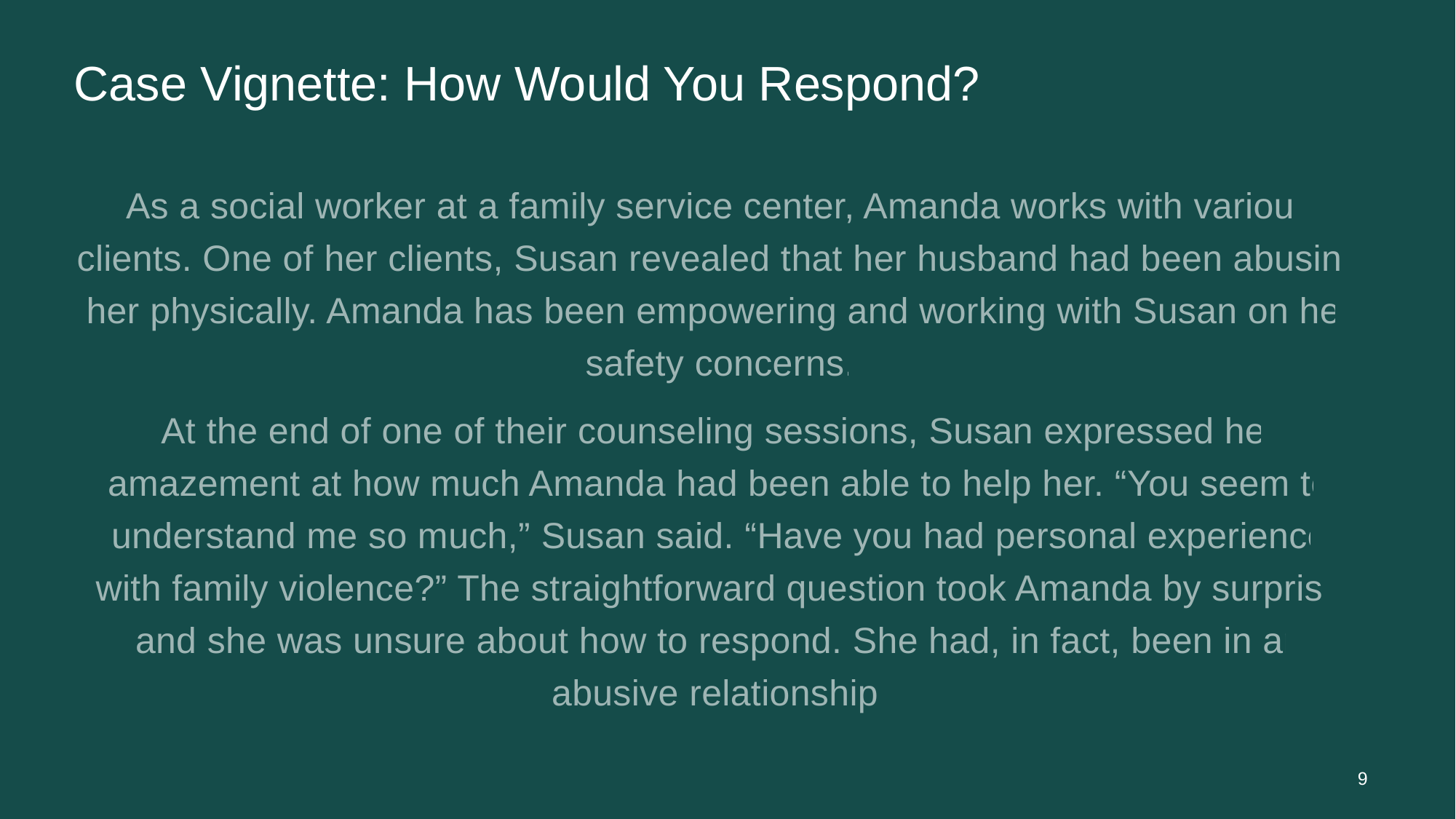

# Case Vignette: How Would You Respond?
As a social worker at a family service center, Amanda works with various clients. One of her clients, Susan revealed that her husband had been abusing her physically. Amanda has been empowering and working with Susan on her safety concerns.
At the end of one of their counseling sessions, Susan expressed her amazement at how much Amanda had been able to help her. “You seem to understand me so much,” Susan said. “Have you had personal experience with family violence?” The straightforward question took Amanda by surprise and she was unsure about how to respond. She had, in fact, been in an abusive relationship.

9